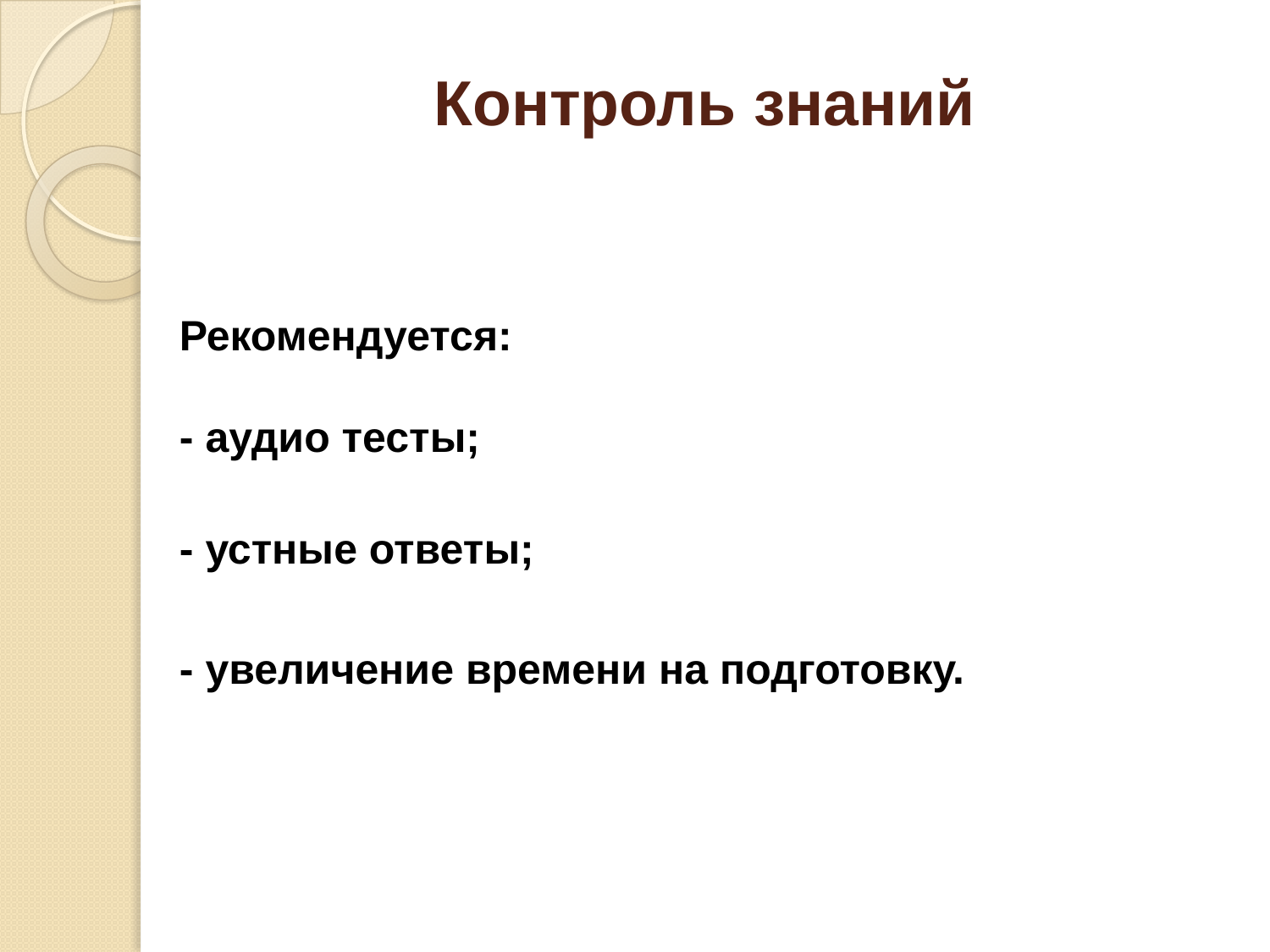

# Контроль знаний

Рекомендуется:

- аудио тесты;

- устные ответы;

- увеличение времени на подготовку.